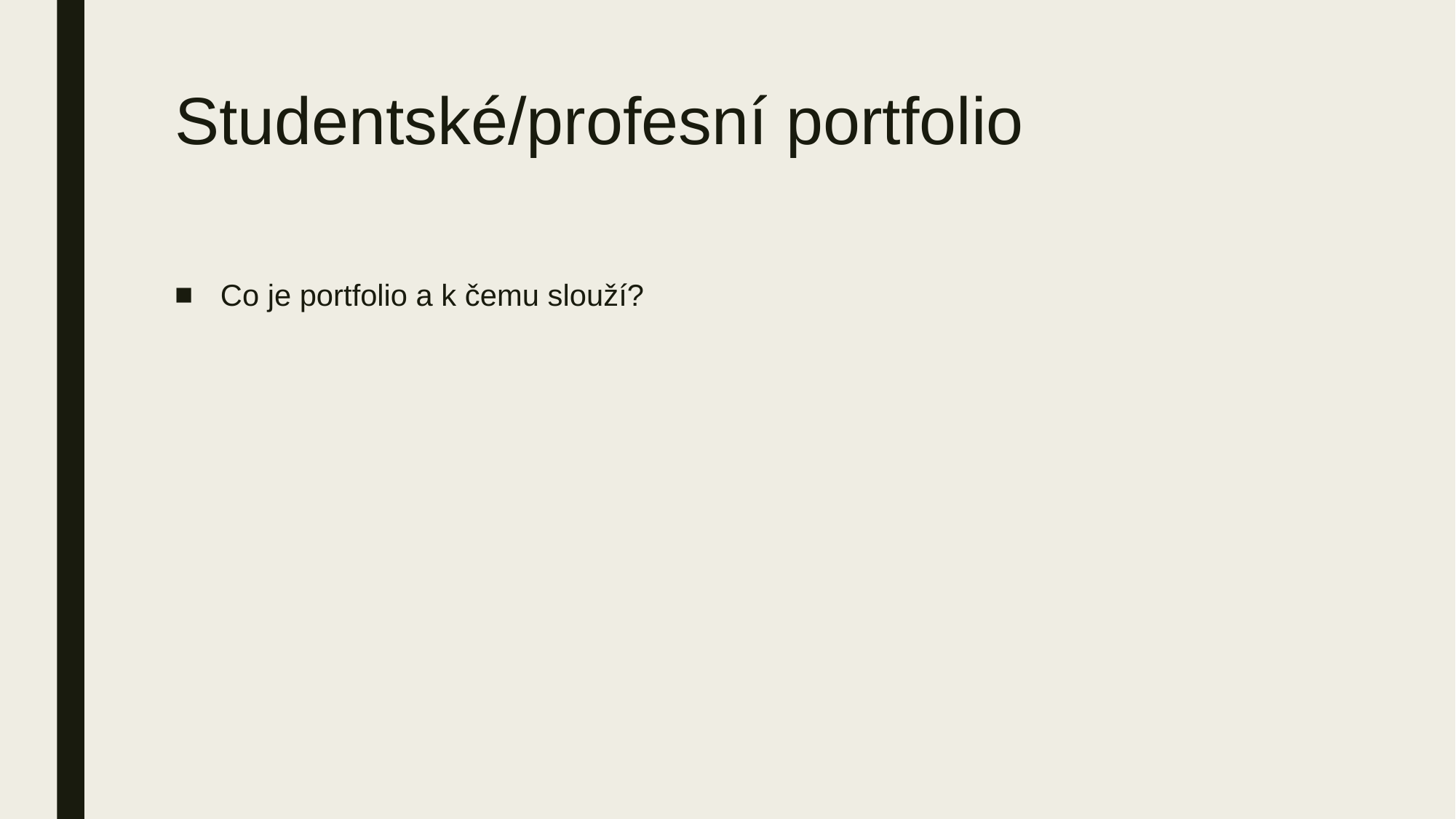

# Studentské/profesní portfolio
Co je portfolio a k čemu slouží?